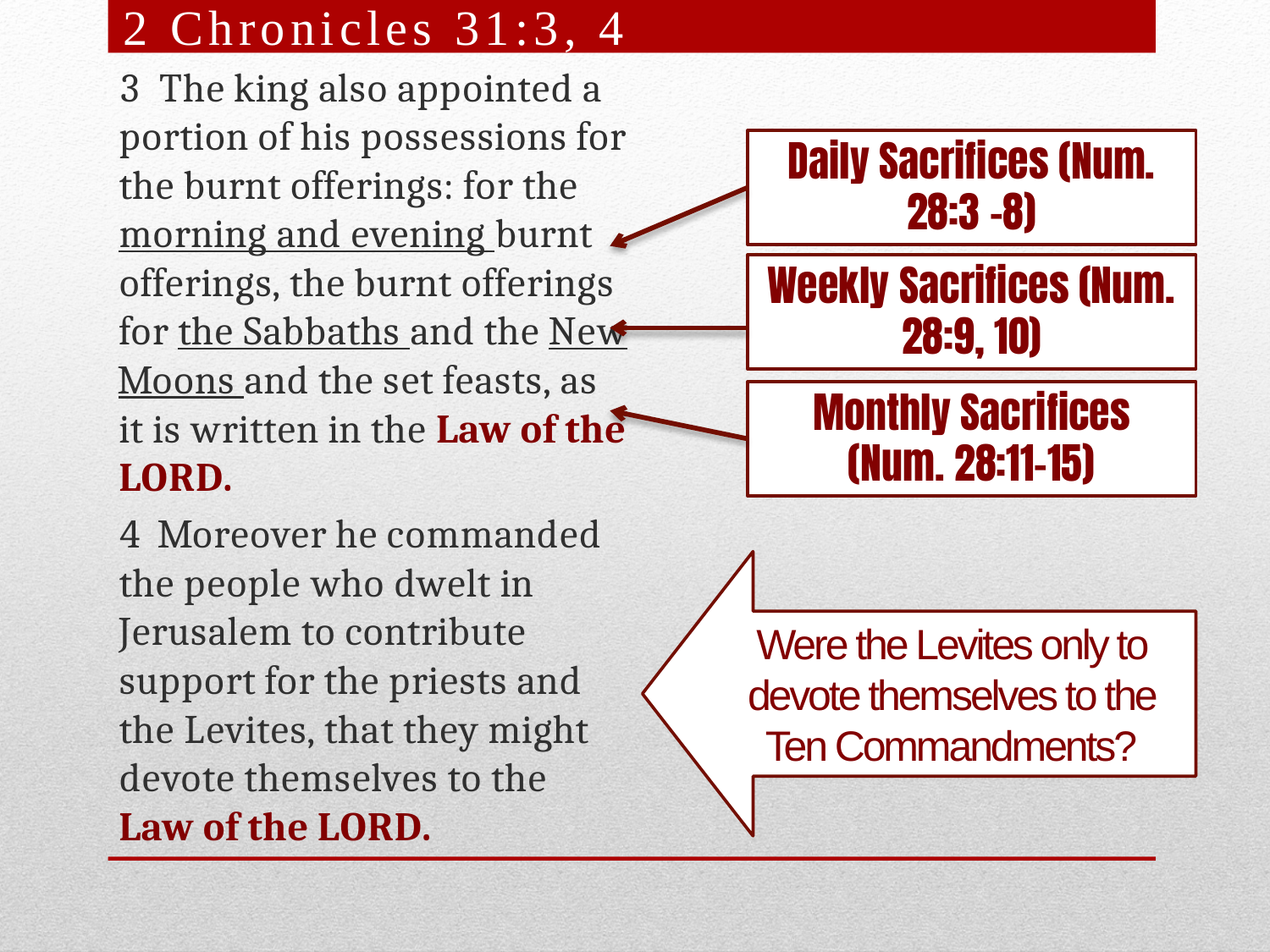

2 Chronicles 31:3, 4
3  The king also appointed a portion of his possessions for the burnt offerings: for the morning and evening burnt offerings, the burnt offerings for the Sabbaths and the New Moons and the set feasts, as it is written in the Law of the LORD.
4  Moreover he commanded the people who dwelt in Jerusalem to contribute support for the priests and the Levites, that they might devote themselves to the Law of the LORD.
Daily Sacrifices (Num. 28:3 -8)
Weekly Sacrifices (Num. 28:9, 10)
Monthly Sacrifices (Num. 28:11-15)
Were the Levites only to devote themselves to the Ten Commandments?